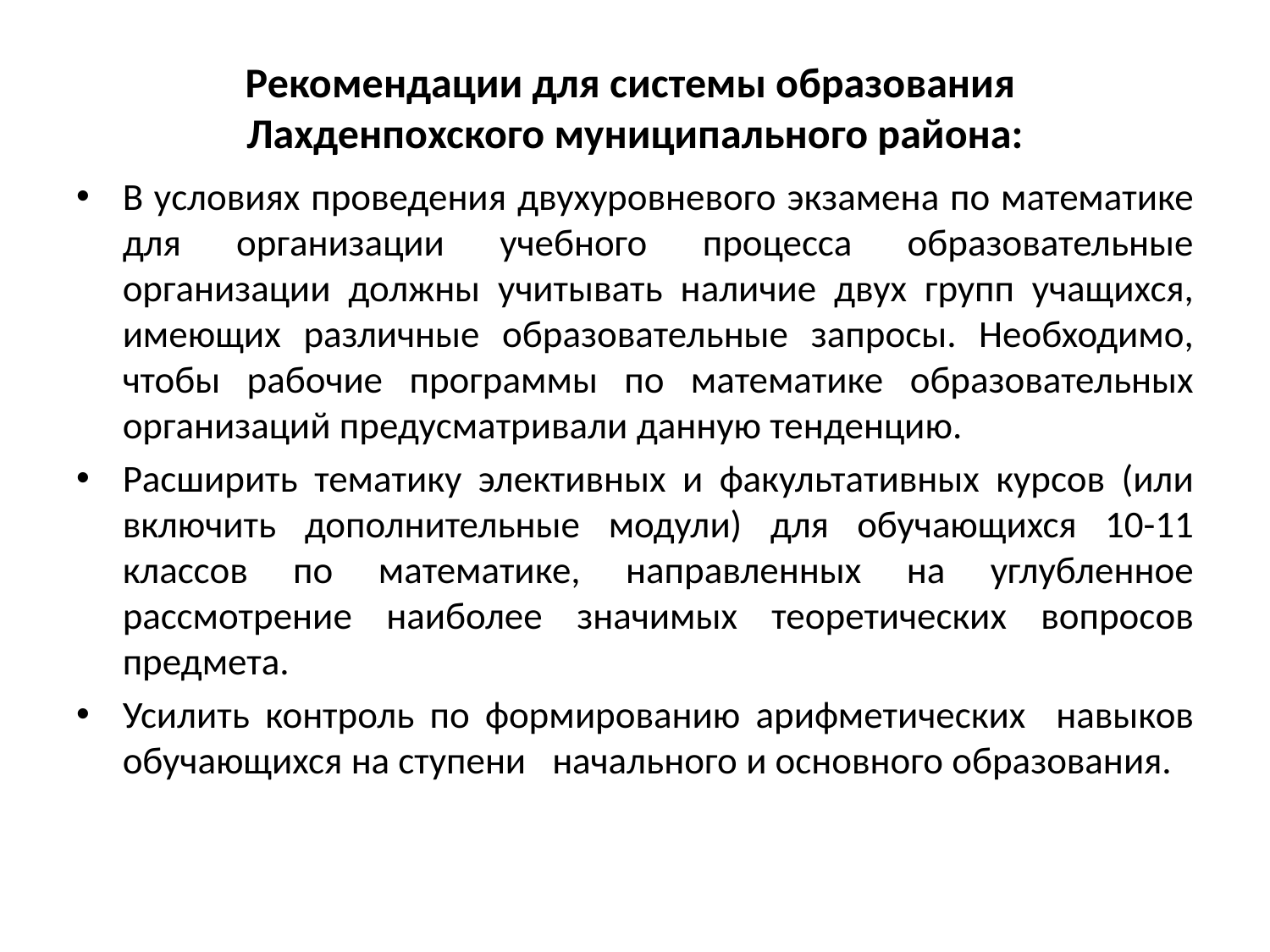

# Рекомендации для системы образования Лахденпохского муниципального района:
В условиях проведения двухуровневого экзамена по математике для организации учебного процесса образовательные организации должны учитывать наличие двух групп учащихся, имеющих различные образовательные запросы. Необходимо, чтобы рабочие программы по математике образовательных организаций предусматривали данную тенденцию.
Расширить тематику элективных и факультативных курсов (или включить дополнительные модули) для обучающихся 10-11 классов по математике, направленных на углубленное рассмотрение наиболее значимых теоретических вопросов предмета.
Усилить контроль по формированию арифметических  навыков обучающихся на ступени   начального и основного образования.